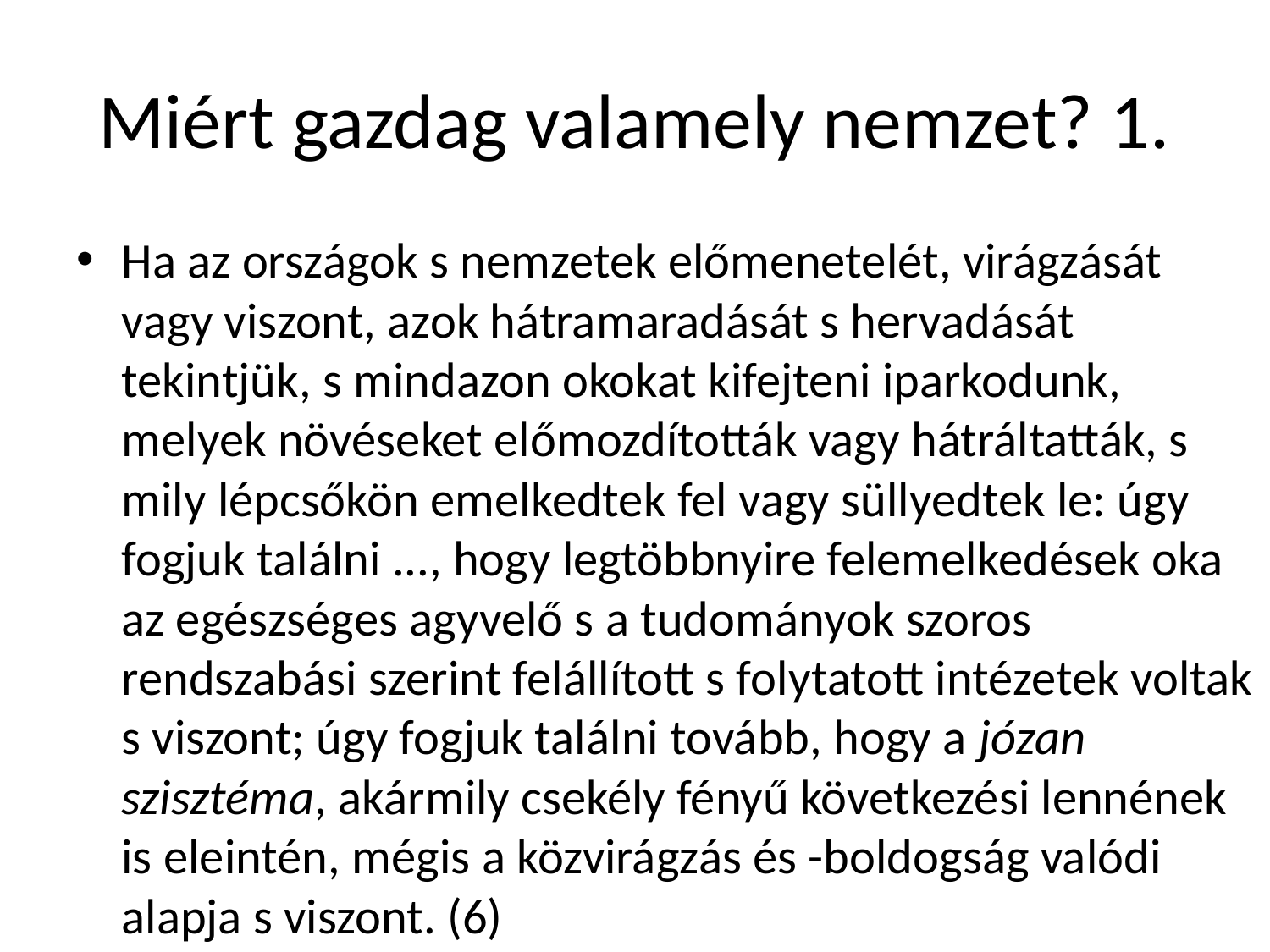

# Miért gazdag valamely nemzet? 1.
Ha az országok s nemzetek előmenetelét, virágzását vagy viszont, azok hátramaradását s hervadását tekintjük, s mindazon okokat kifejteni iparkodunk, melyek növéseket előmozdították vagy hátráltatták, s mily lépcsőkön emelkedtek fel vagy süllyedtek le: úgy fogjuk találni ..., hogy legtöbbnyire felemelkedések oka az egészséges agyvelő s a tudományok szoros rendszabási szerint felállított s folytatott intézetek voltak s viszont; úgy fogjuk találni tovább, hogy a józan szisztéma, akármily csekély fényű következési lennének is eleintén, mégis a közvirágzás és -boldogság valódi alapja s viszont. (6)